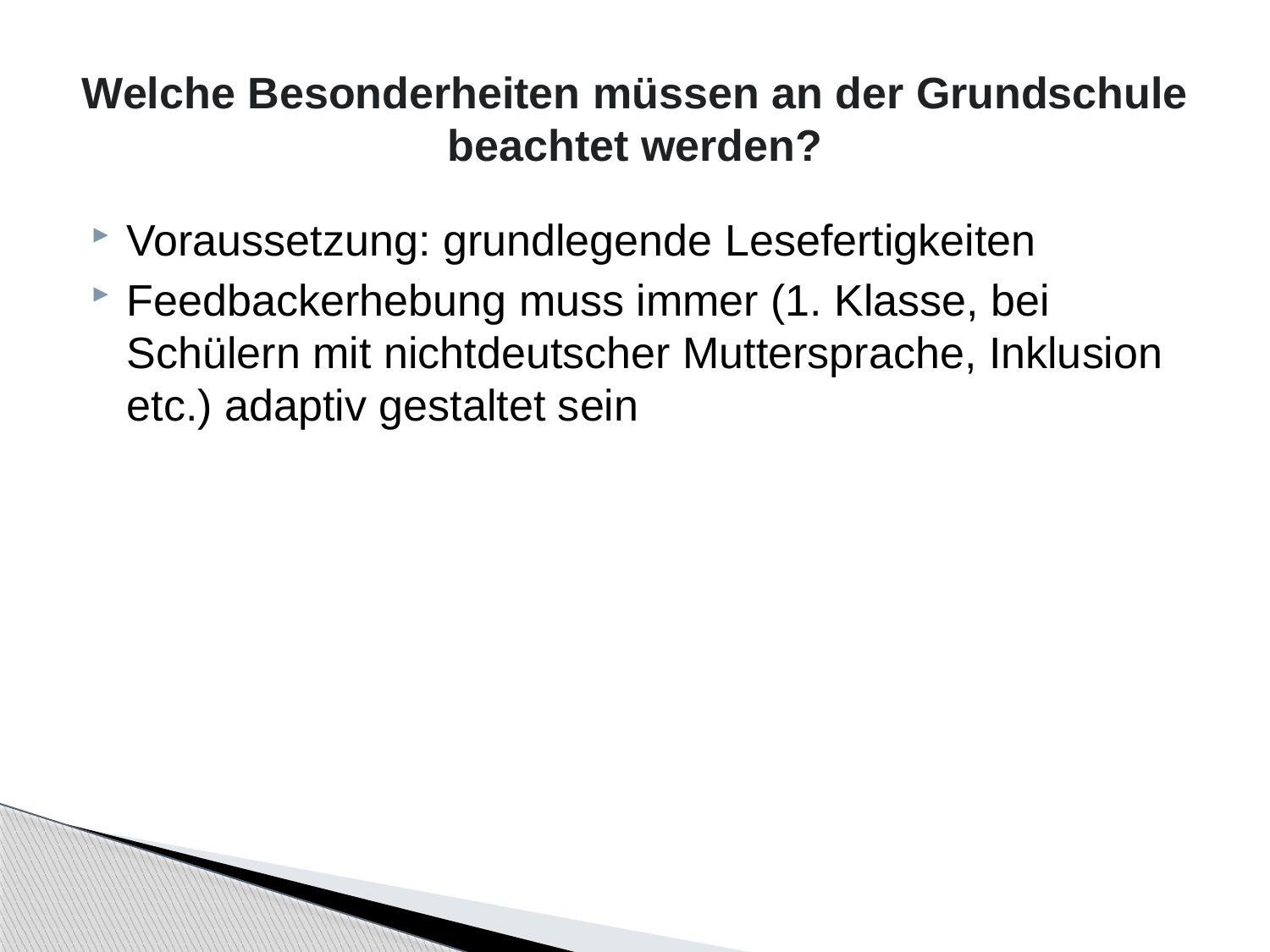

# Welche Besonderheiten müssen an der Grundschule beachtet werden?
Voraussetzung: grundlegende Lesefertigkeiten
Feedbackerhebung muss immer (1. Klasse, bei Schülern mit nichtdeutscher Muttersprache, Inklusion etc.) adaptiv gestaltet sein